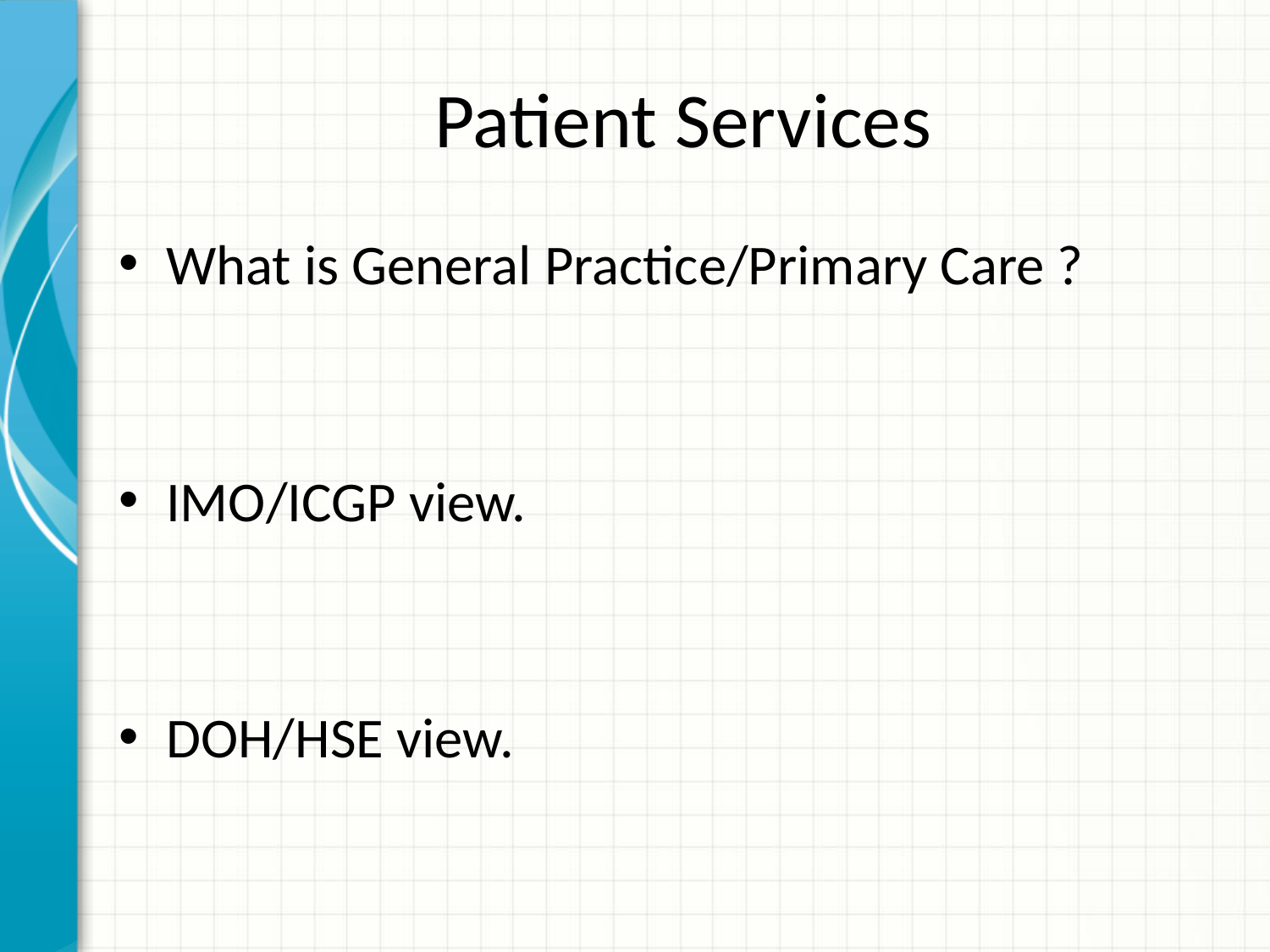

# Patient Services
What is General Practice/Primary Care ?

IMO/ICGP view.

DOH/HSE view.